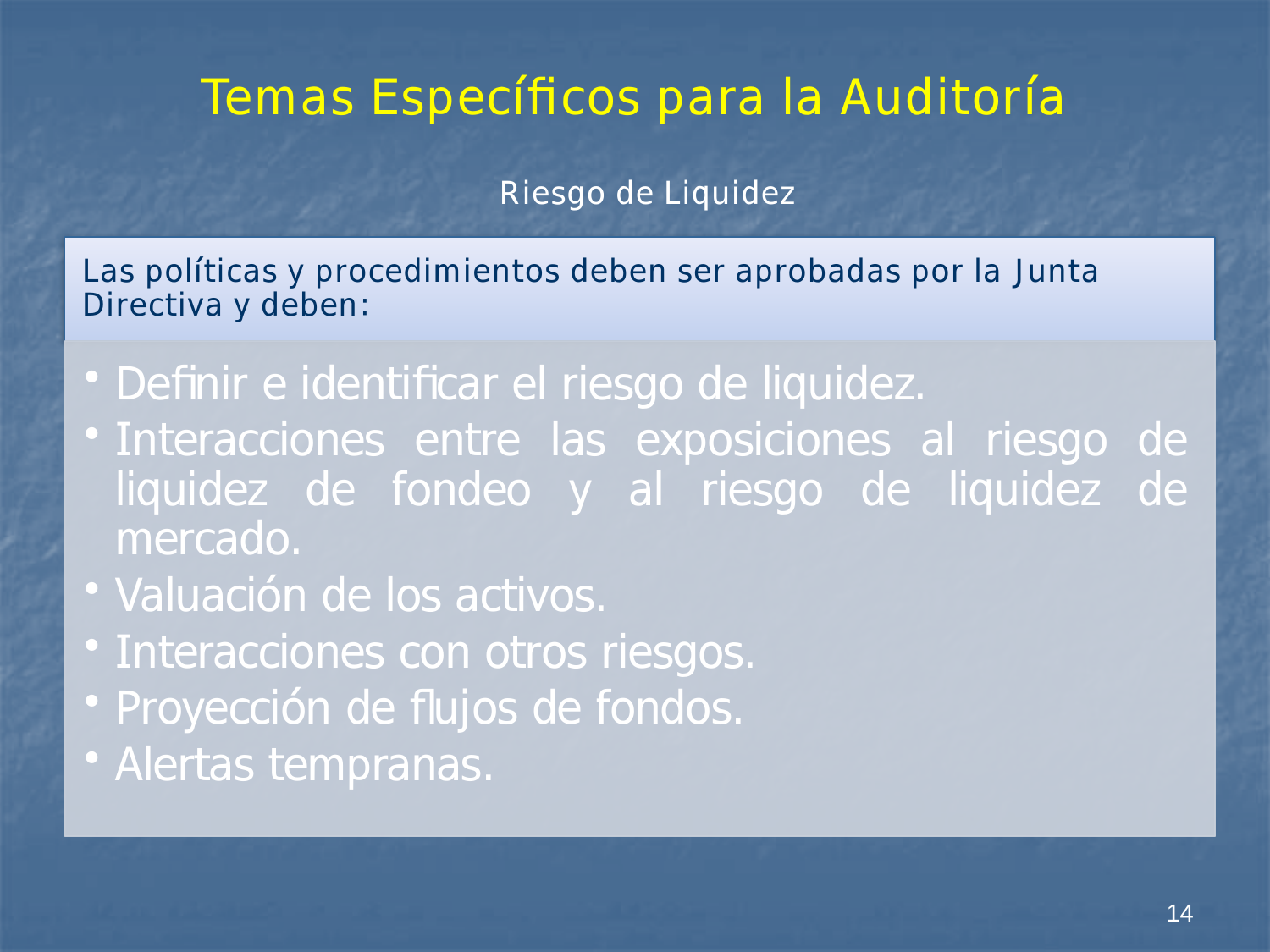

# Temas Específicos para la Auditoría
Riesgo de Liquidez
Las políticas y procedimientos deben ser aprobadas por la Junta Directiva y deben:
Definir e identificar el riesgo de liquidez.
Interacciones entre las exposiciones al riesgo de liquidez de fondeo y al riesgo de liquidez de mercado.
Valuación de los activos.
Interacciones con otros riesgos.
Proyección de flujos de fondos.
Alertas tempranas.
14